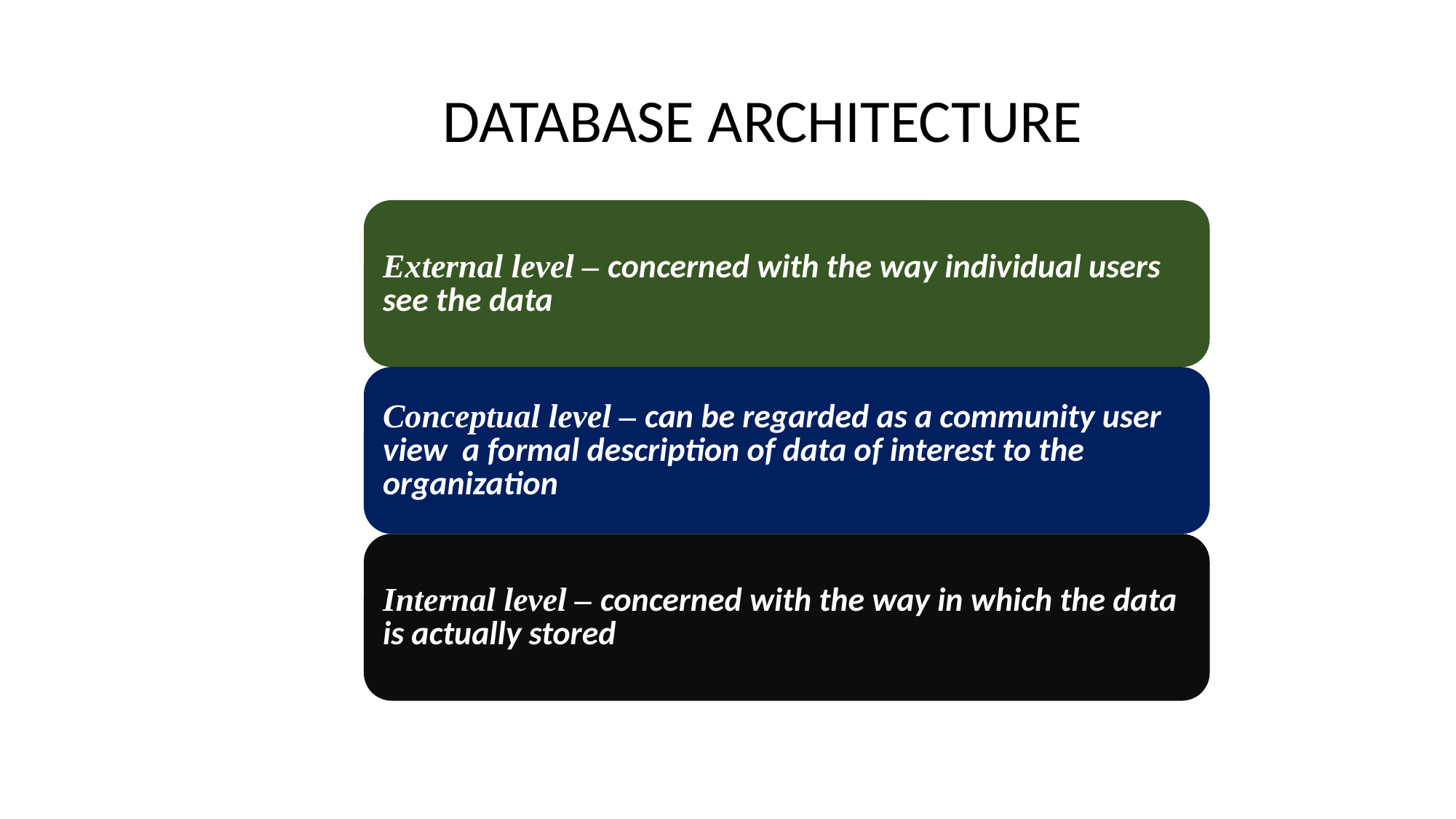

# DATABASE ARCHITECTURE
External level – concerned with the way individual users see the data
Conceptual level – can be regarded as a community user view  a formal description of data of interest to the organization
Internal level – concerned with the way in which the data is actually stored